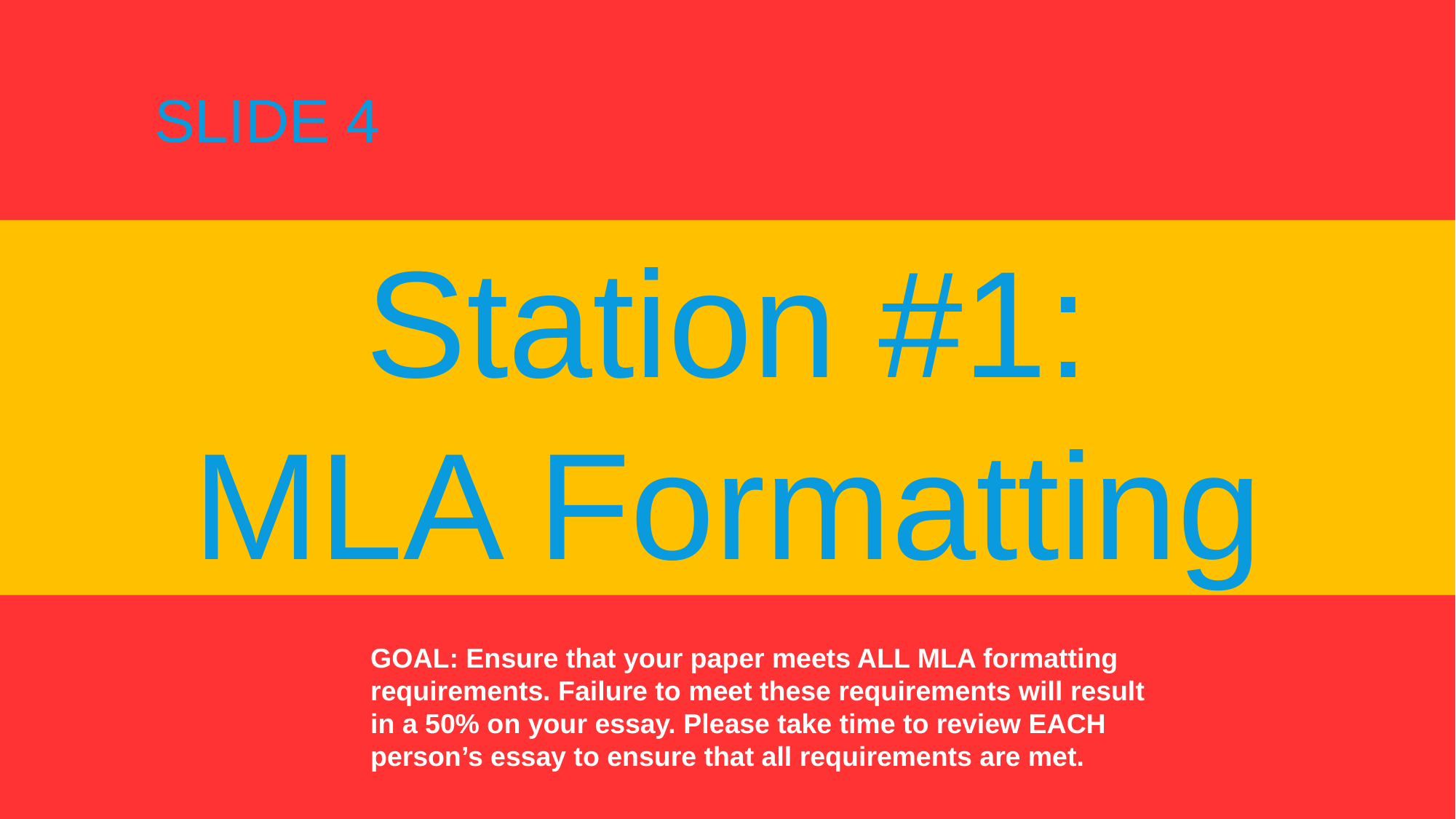

# Slide 4
Station #1:
MLA Formatting
GOAL: Ensure that your paper meets ALL MLA formatting requirements. Failure to meet these requirements will result in a 50% on your essay. Please take time to review EACH person’s essay to ensure that all requirements are met.